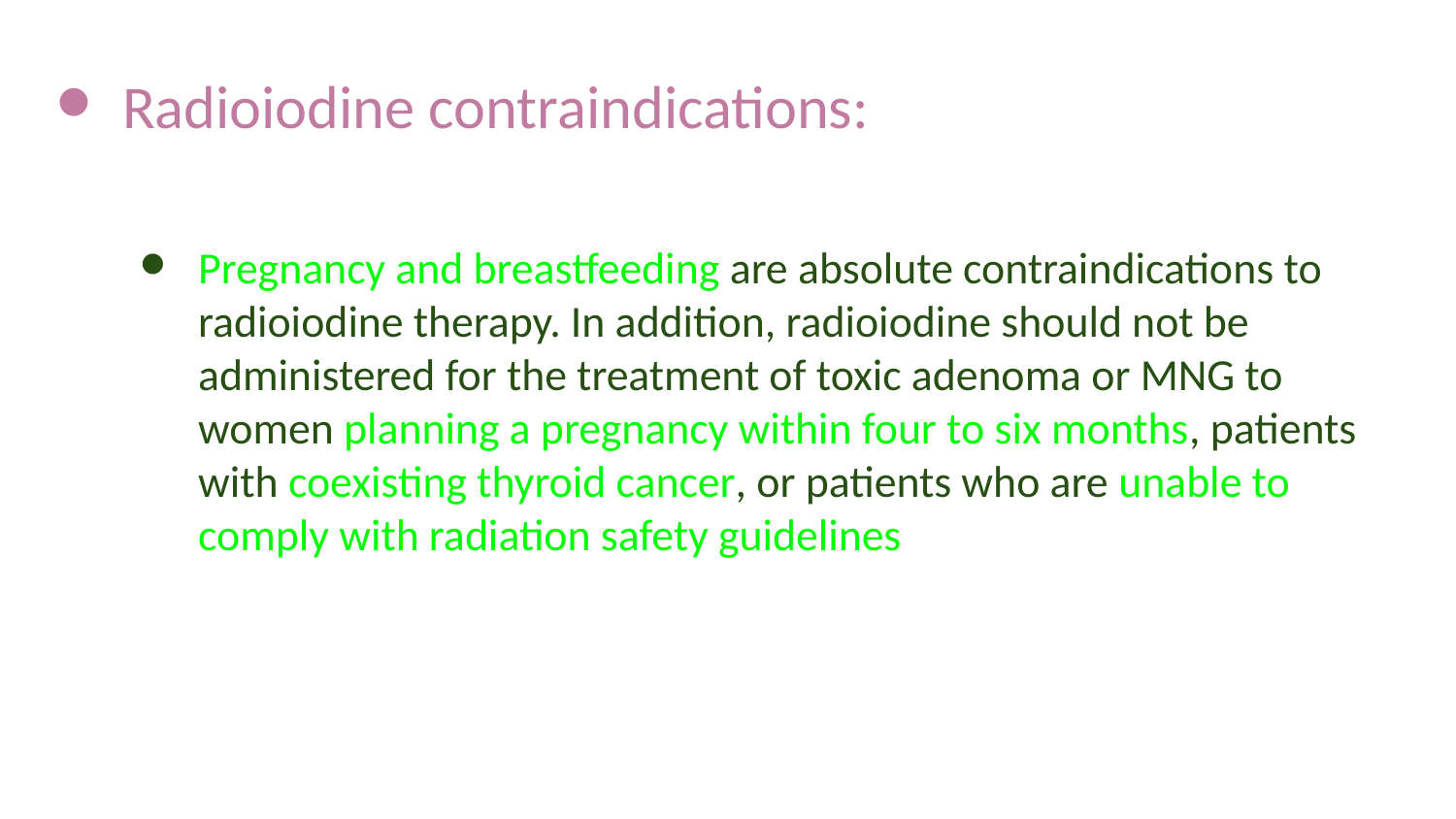

Radioiodine contraindications:
Pregnancy and breastfeeding are absolute contraindications to radioiodine therapy. In addition, radioiodine should not be administered for the treatment of toxic adenoma or MNG to women planning a pregnancy within four to six months, patients with coexisting thyroid cancer, or patients who are unable to comply with radiation safety guidelines